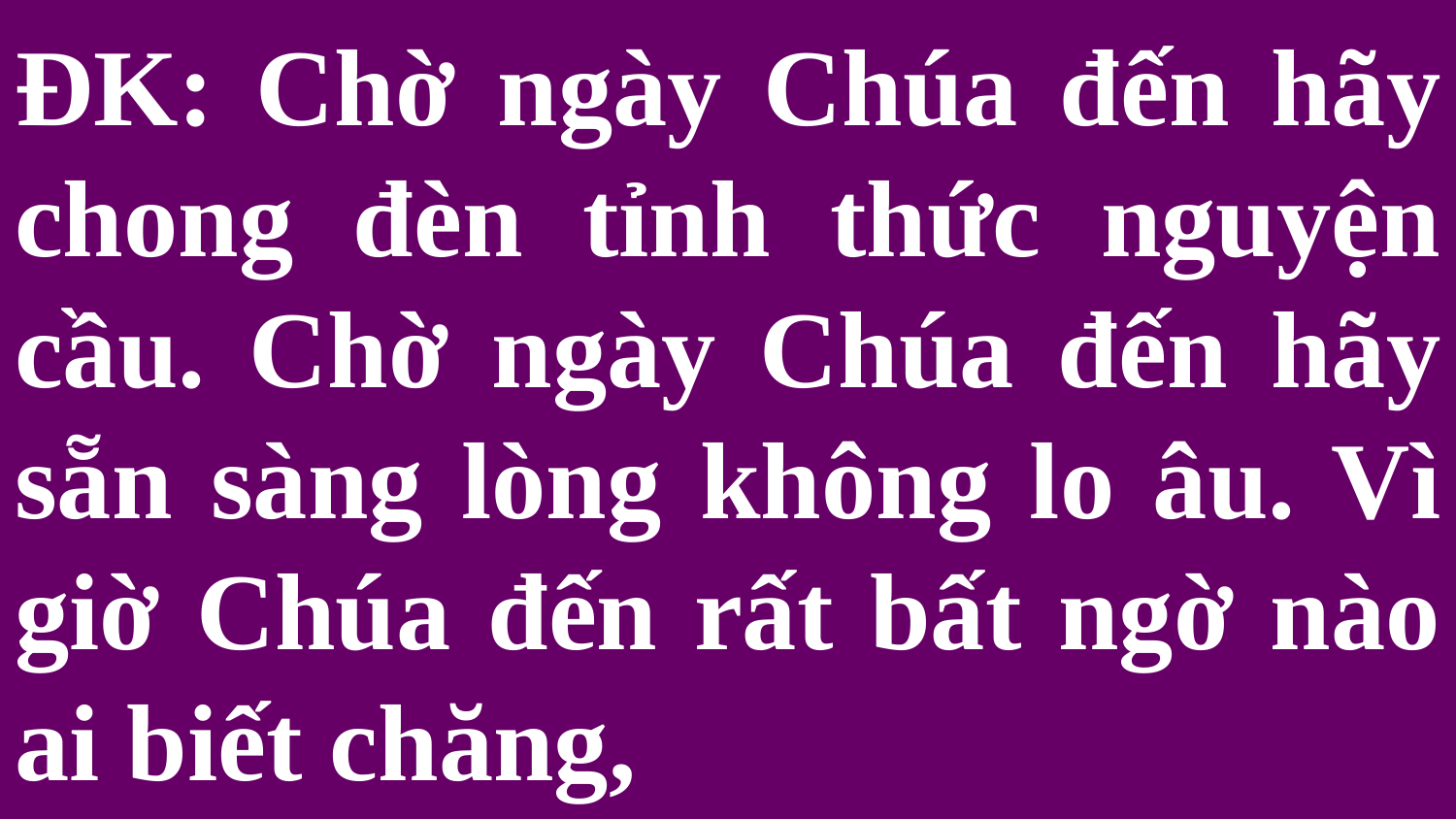

# ĐK: Chờ ngày Chúa đến hãy chong đèn tỉnh thức nguyện cầu. Chờ ngày Chúa đến hãy sẵn sàng lòng không lo âu. Vì giờ Chúa đến rất bất ngờ nào ai biết chăng,